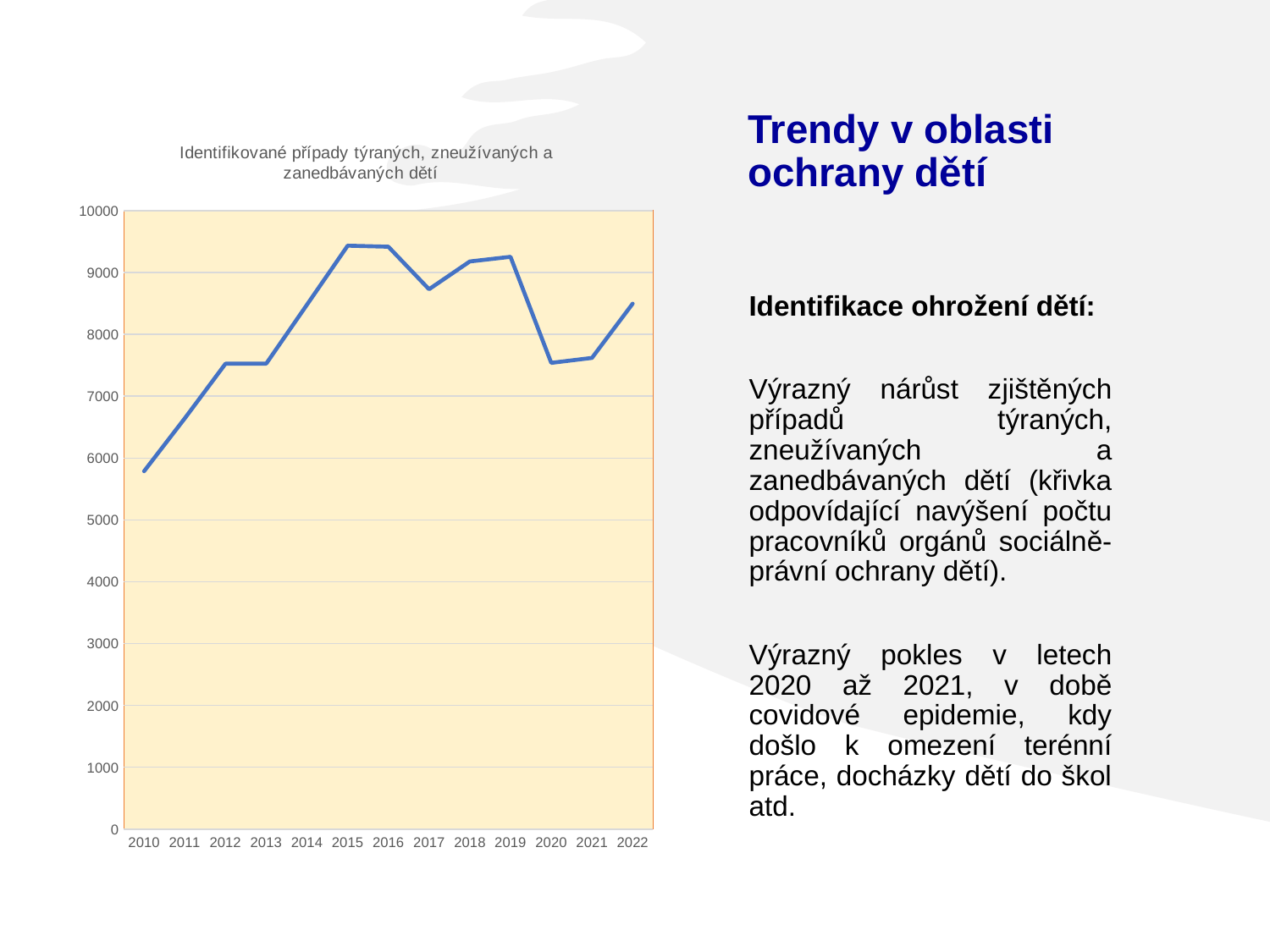

# Trendy v oblasti ochrany dětí

### Chart: Identifikované případy týraných, zneužívaných a zanedbávaných dětí

| Category | Celkem  |
|---|---|
| 2010 | 5787.0 |
| 2011 | 6642.0 |
| 2012 | 7525.0 |
| 2013 | 7527.0 |
| 2014 | 8478.0 |
| 2015 | 9433.0 |
| 2016 | 9416.0 |
| 2017 | 8729.0 |
| 2018 | 9178.0 |
| 2019 | 9253.0 |
| 2020 | 7539.0 |
| 2021 | 7619.0 |
| 2022 | 8495.0 |
Identifikace ohrožení dětí:
Výrazný nárůst zjištěných případů týraných, zneužívaných a zanedbávaných dětí (křivka odpovídající navýšení počtu pracovníků orgánů sociálně-právní ochrany dětí).
Výrazný pokles v letech 2020 až 2021, v době covidové epidemie, kdy došlo k omezení terénní práce, docházky dětí do škol atd.